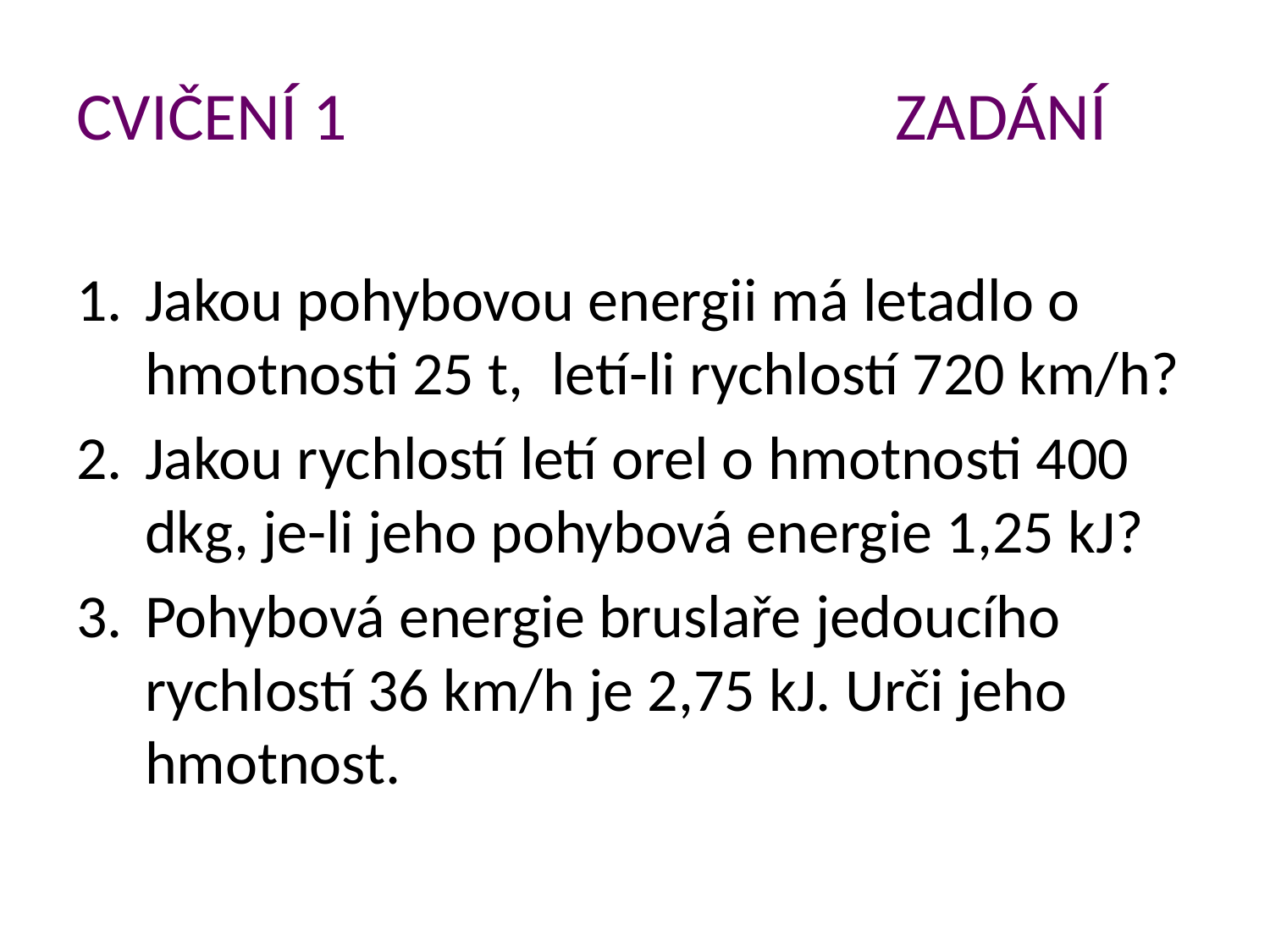

CVIČENÍ 1                                    ZADÁNÍ

Jakou pohybovou energii má letadlo o hmotnosti 25 t,  letí-li rychlostí 720 km/h?
Jakou rychlostí letí orel o hmotnosti 400 dkg, je-li jeho pohybová energie 1,25 kJ?
Pohybová energie bruslaře jedoucího rychlostí 36 km/h je 2,75 kJ. Urči jeho hmotnost.